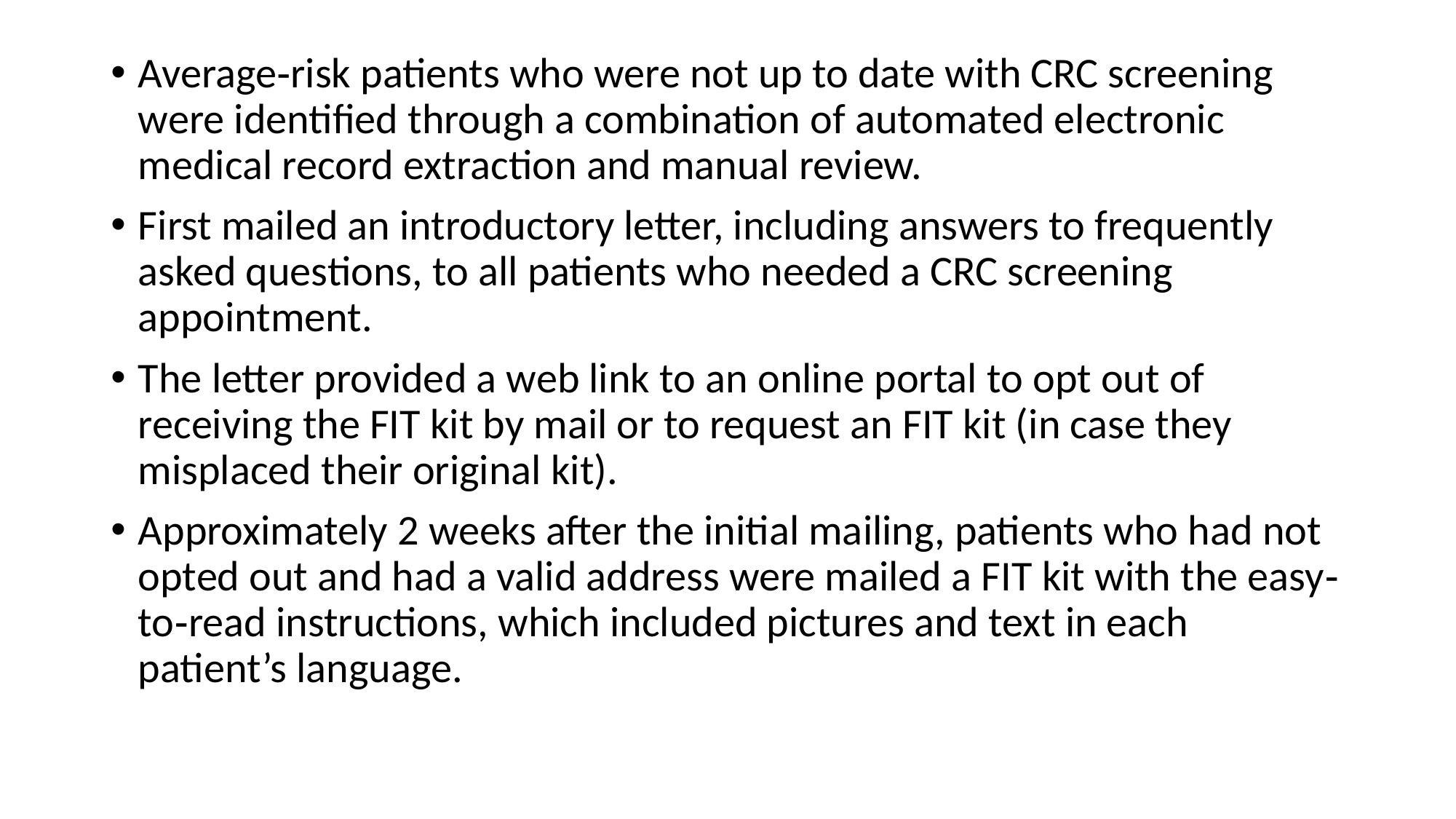

Average‐risk patients who were not up to date with CRC screening were identified through a combination of automated electronic medical record extraction and manual review.
First mailed an introductory letter, including answers to frequently asked questions, to all patients who needed a CRC screening appointment.
The letter provided a web link to an online portal to opt out of receiving the FIT kit by mail or to request an FIT kit (in case they misplaced their original kit).
Approximately 2 weeks after the initial mailing, patients who had not opted out and had a valid address were mailed a FIT kit with the easy‐to‐read instructions, which included pictures and text in each patient’s language.